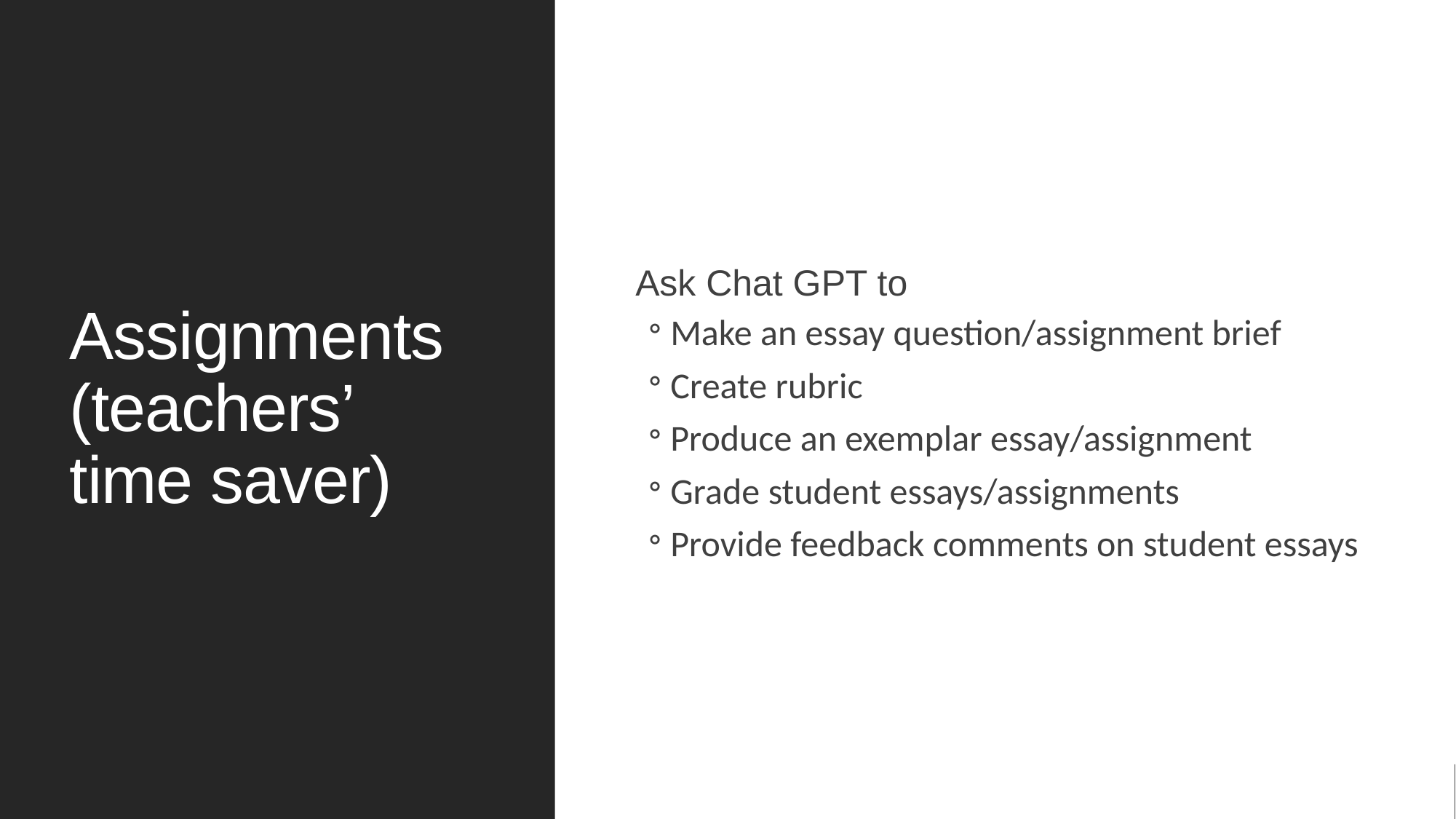

# Assignments (teachers’ time saver)
Ask Chat GPT to
Make an essay question/assignment brief
Create rubric
Produce an exemplar essay/assignment
Grade student essays/assignments
Provide feedback comments on student essays